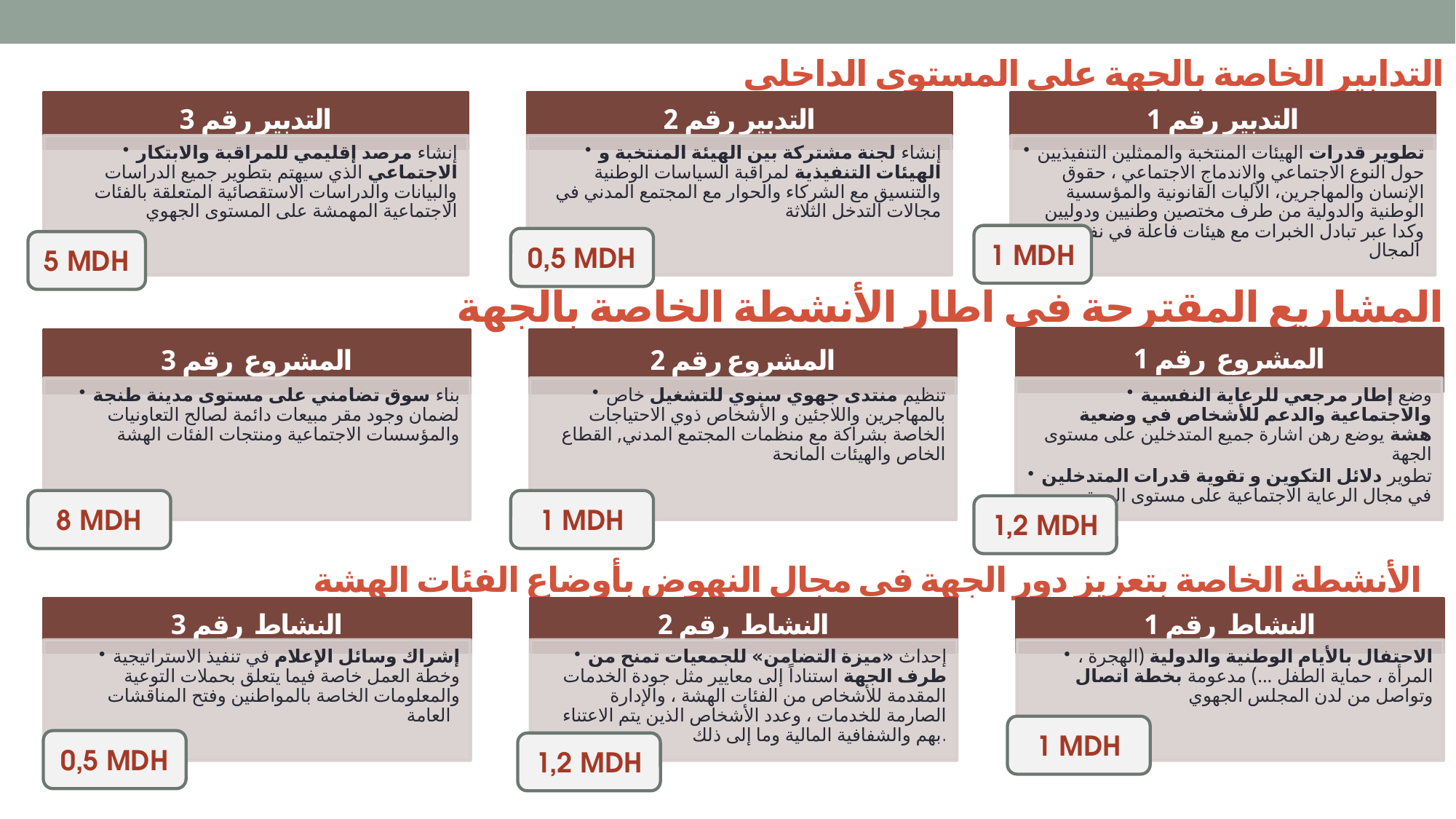

# التدابير الخاصة بالجهة على المستوى الداخلي
التدبير رقم 3
إنشاء مرصد إقليمي للمراقبة والابتكار الاجتماعي الذي سيهتم بتطوير جميع الدراسات والبيانات والدراسات الاستقصائية المتعلقة بالفئات  الاجتماعية المهمشة على المستوى الجهوي
التدبير رقم 2
إنشاء لجنة مشتركة بين الهيئة المنتخبة و الهيئات التنفيذية لمراقبة السياسات الوطنية والتنسيق مع الشركاء والحوار مع المجتمع المدني في مجالات التدخل الثلاثة
التدبير رقم 1
تطوير قدرات الهيئات المنتخبة والممثلين التنفيذيين حول النوع الاجتماعي والاندماج الاجتماعي ، حقوق الإنسان والمهاجرين، الآليات القانونية والمؤسسية الوطنية والدولية من طرف مختصين وطنيين ودوليين وكدا عبر تبادل الخبرات مع هيئات فاعلة في نفس المجال
1 MDH
0,5 MDH
5 MDH
المشاريع المقترحة في اطار الأنشطة الخاصة بالجهة
المشروع  رقم 3
بناء سوق تضامني على مستوى مدينة طنجة لضمان وجود مقر مبيعات دائمة لصالح التعاونيات والمؤسسات الاجتماعية ومنتجات الفئات الهشة
المشروع رقم 2
تنظيم منتدى جهوي سنوي للتشغيل خاص بالمهاجرين واللاجئين و الأشخاص ذوي الاحتياجات الخاصة بشراكة مع منظمات المجتمع المدني, القطاع الخاص والهيئات المانحة
المشروع  رقم 1
وضع إطار مرجعي للرعاية النفسية والاجتماعية والدعم للأشخاص في وضعية هشة يوضع رهن اشارة جميع المتدخلين على مستوى الجهة
تطوير دلائل التكوين و تقوية قدرات المتدخلين في مجال الرعاية الاجتماعية على مستوى الجهة
8 MDH
1 MDH
1,2 MDH
الأنشطة الخاصة بتعزيز دور الجهة في مجال النهوض بأوضاع الفئات الهشة
النشاط  رقم 3
إشراك وسائل الإعلام في تنفيذ الاستراتيجية وخطة العمل خاصة فيما يتعلق بحملات التوعية والمعلومات الخاصة بالمواطنين وفتح المناقشات العامة
النشاط  رقم 2
إحداث «ميزة التضامن» للجمعيات تمنح من طرف الجهة استناداً إلى معايير مثل جودة الخدمات المقدمة للأشخاص من الفئات الهشة ، والإدارة الصارمة للخدمات ، وعدد الأشخاص الذين يتم الاعتناء بهم والشفافية المالية وما إلى ذلك.
النشاط  رقم 1
الاحتفال بالأيام الوطنية والدولية (الهجرة ، المرأة ، حماية الطفل ...) مدعومة بخطة اتصال  وتواصل من لدن المجلس الجهوي
1 MDH
0,5 MDH
1,2 MDH